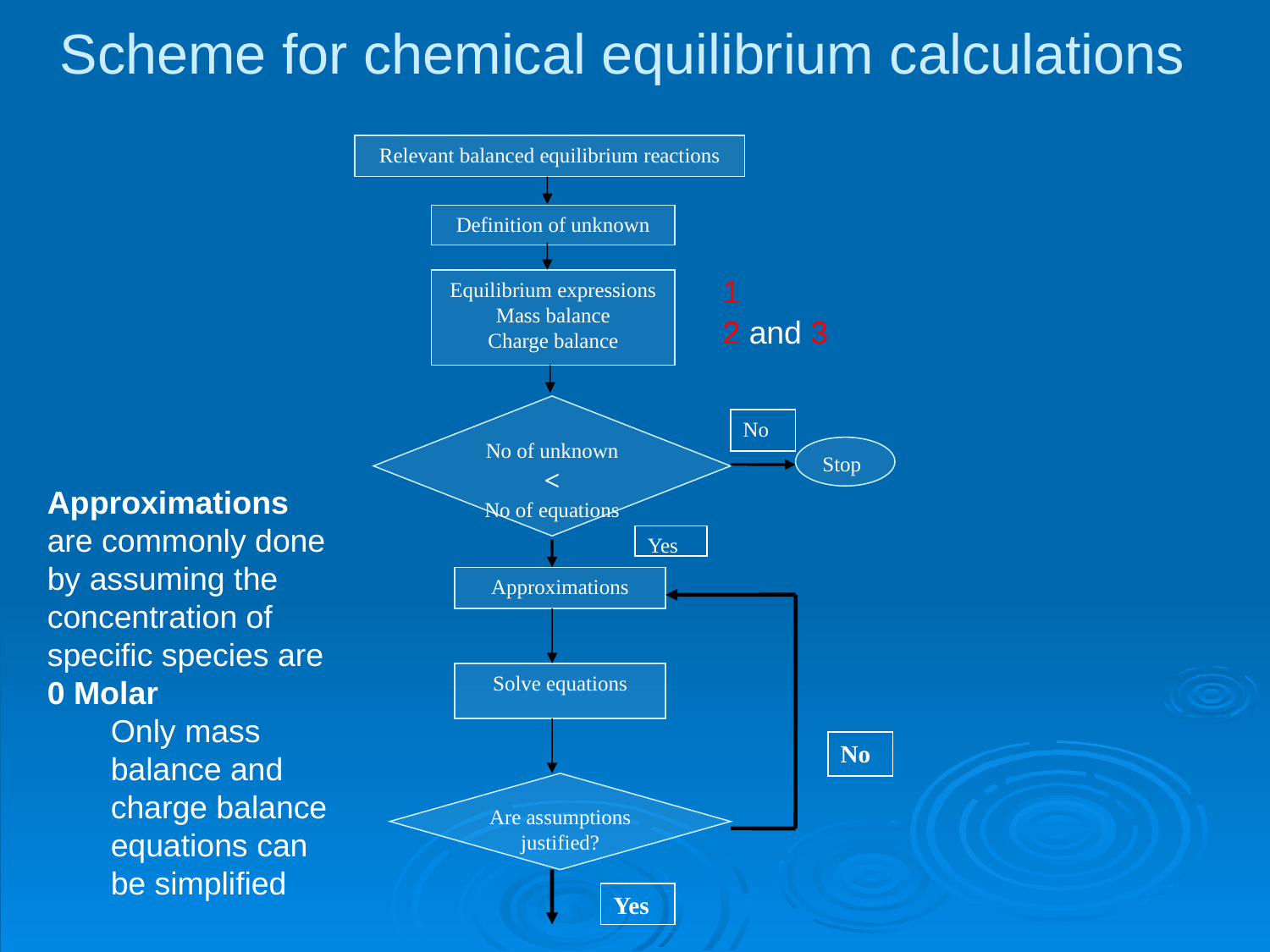

# Scheme for chemical equilibrium calculations

Relevant balanced equilibrium reactions

Definition of unknown

1
Equilibrium expressions
Mass balance
Charge balance

2 and 3

No of unknown <
No of equations

No
Stop

Approximations are commonly done by assuming the concentration of specific species are 0 Molar
Only mass balance and charge balance equations can be simplified
Yes

Approximations

Solve equations

No
Are assumptions justified?

Yes